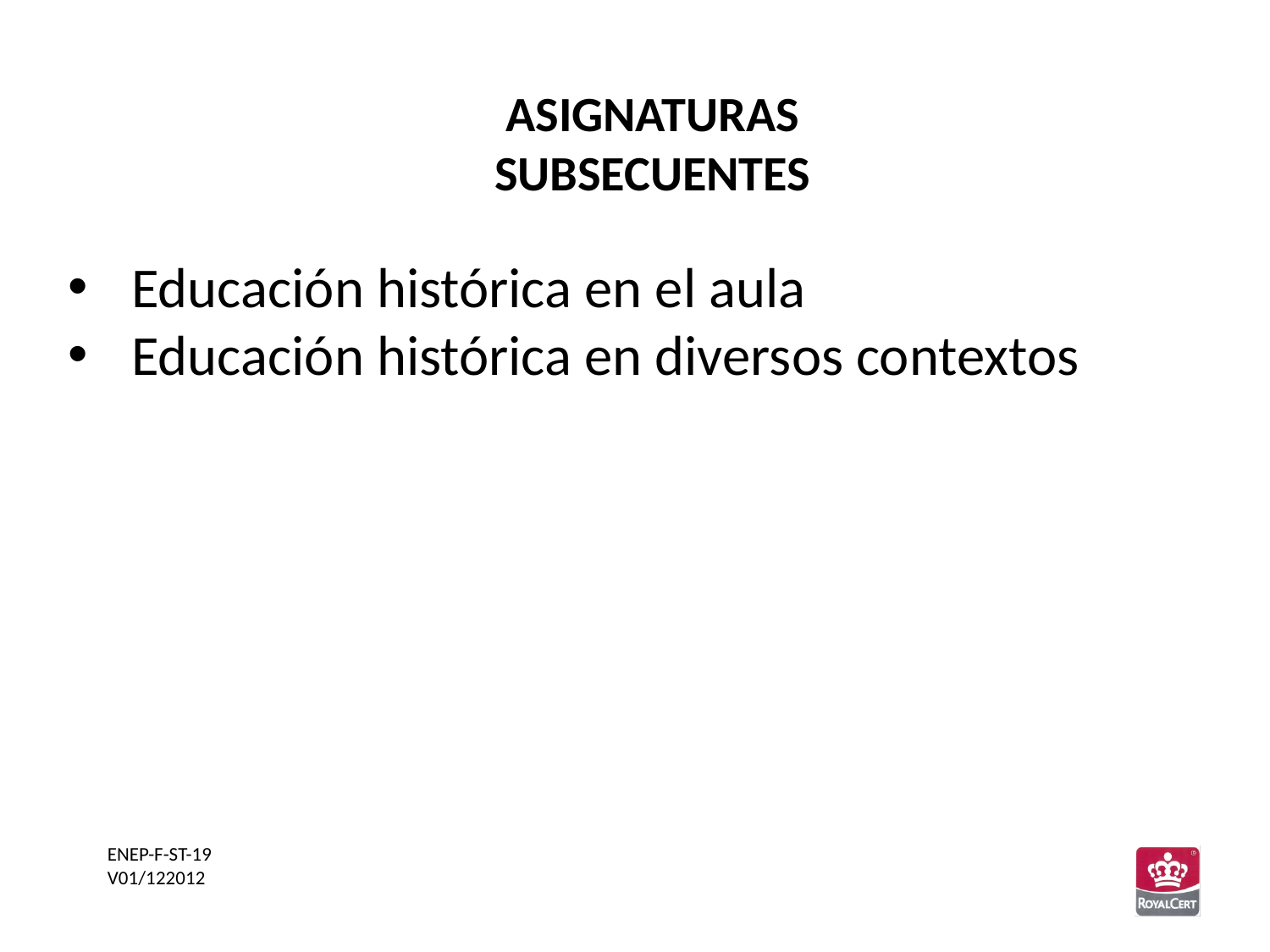

ASIGNATURAS SUBSECUENTES
Educación histórica en el aula
Educación histórica en diversos contextos